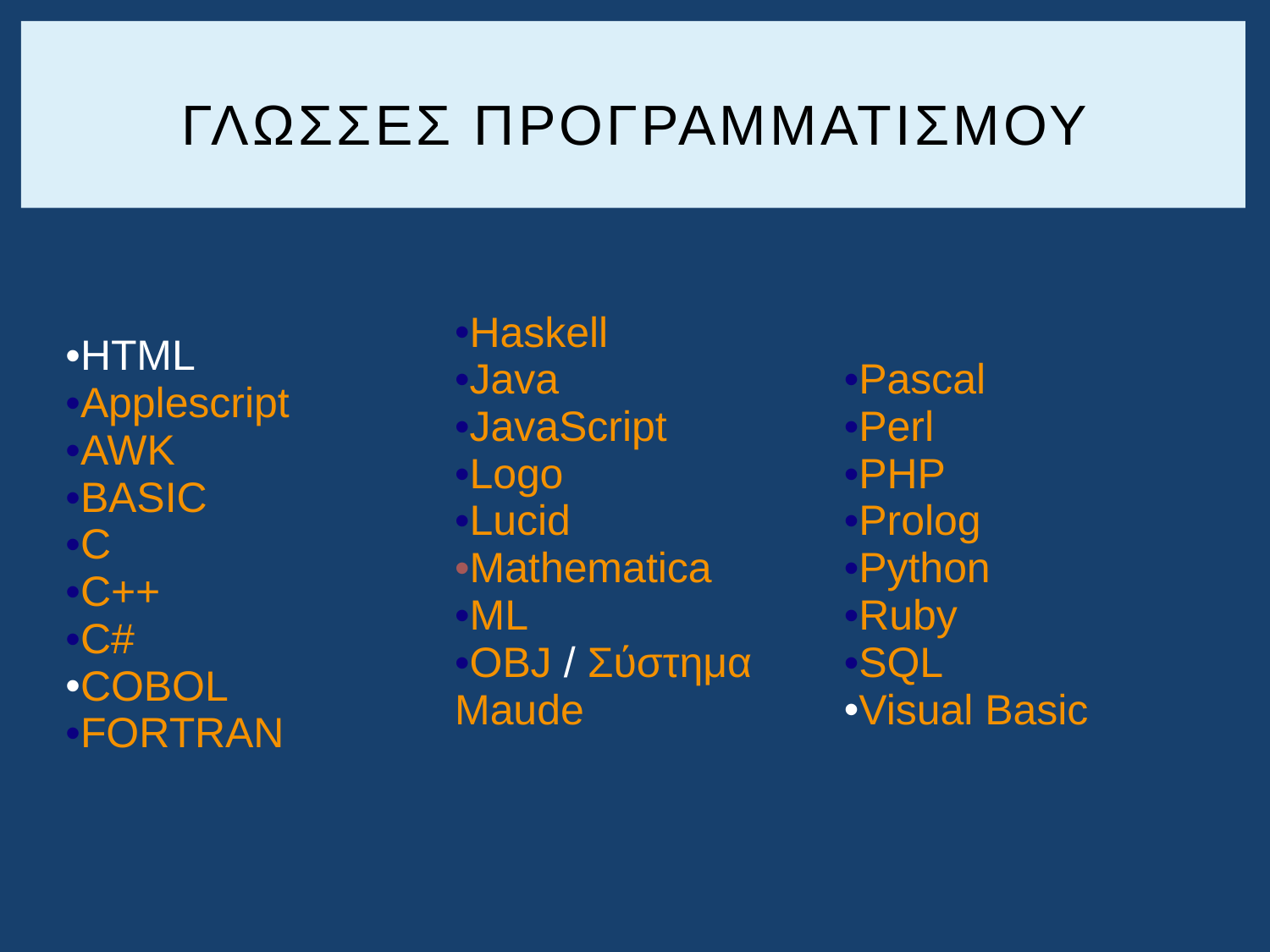

# Γλωσσεσ προγραμματισμου
| HTML Applescript AWK BASIC C C++ C# COBOL FORTRAN | Haskell Java JavaScript Logo Lucid Mathematica ML OBJ / Σύστημα Maude | Pascal Perl PHP Prolog Python Ruby SQL Visual Basic |
| --- | --- | --- |